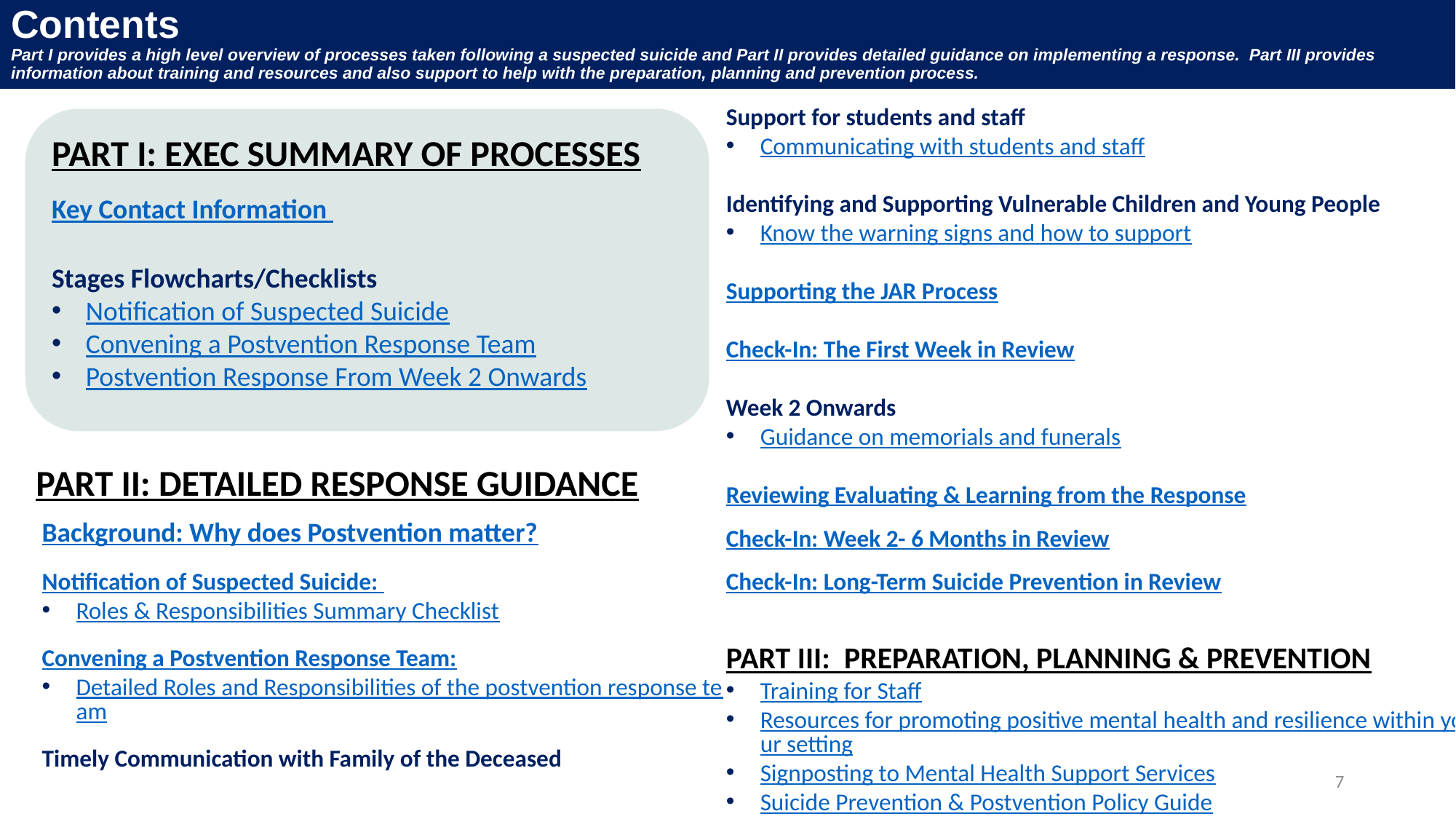

# Contents Part I provides a high level overview of processes taken following a suspected suicide and Part II provides detailed guidance on implementing a response.  Part III provides information about training and resources and also support to help with the preparation, planning and prevention process.

Support for students and staff
Communicating with students and staff

Identifying and Supporting Vulnerable Children and Young People
Know the warning signs and how to support

Supporting the JAR Process

Check-In: The First Week in Review

Week 2 Onwards
Guidance on memorials and funerals

Reviewing Evaluating & Learning from the Response
Check-In: Week 2- 6 Months in Review
Check-In: Long-Term Suicide Prevention in Review

PART III:  PREPARATION, PLANNING & PREVENTION
Training for Staff
Resources for promoting positive mental health and resilience within your setting
Signposting to Mental Health Support Services
Suicide Prevention & Postvention Policy Guide

PART I: EXEC SUMMARY OF PROCESSES

Key Contact Information

Stages Flowcharts/Checklists
Notification of Suspected Suicide
Convening a Postvention Response Team
Postvention Response From Week 2 Onwards

PART II: DETAILED RESPONSE GUIDANCE
Background: Why does Postvention matter?

Notification of Suspected Suicide:
Roles & Responsibilities Summary Checklist

Convening a Postvention Response Team:
Detailed Roles and Responsibilities of the postvention response team

Timely Communication with Family of the Deceased
7